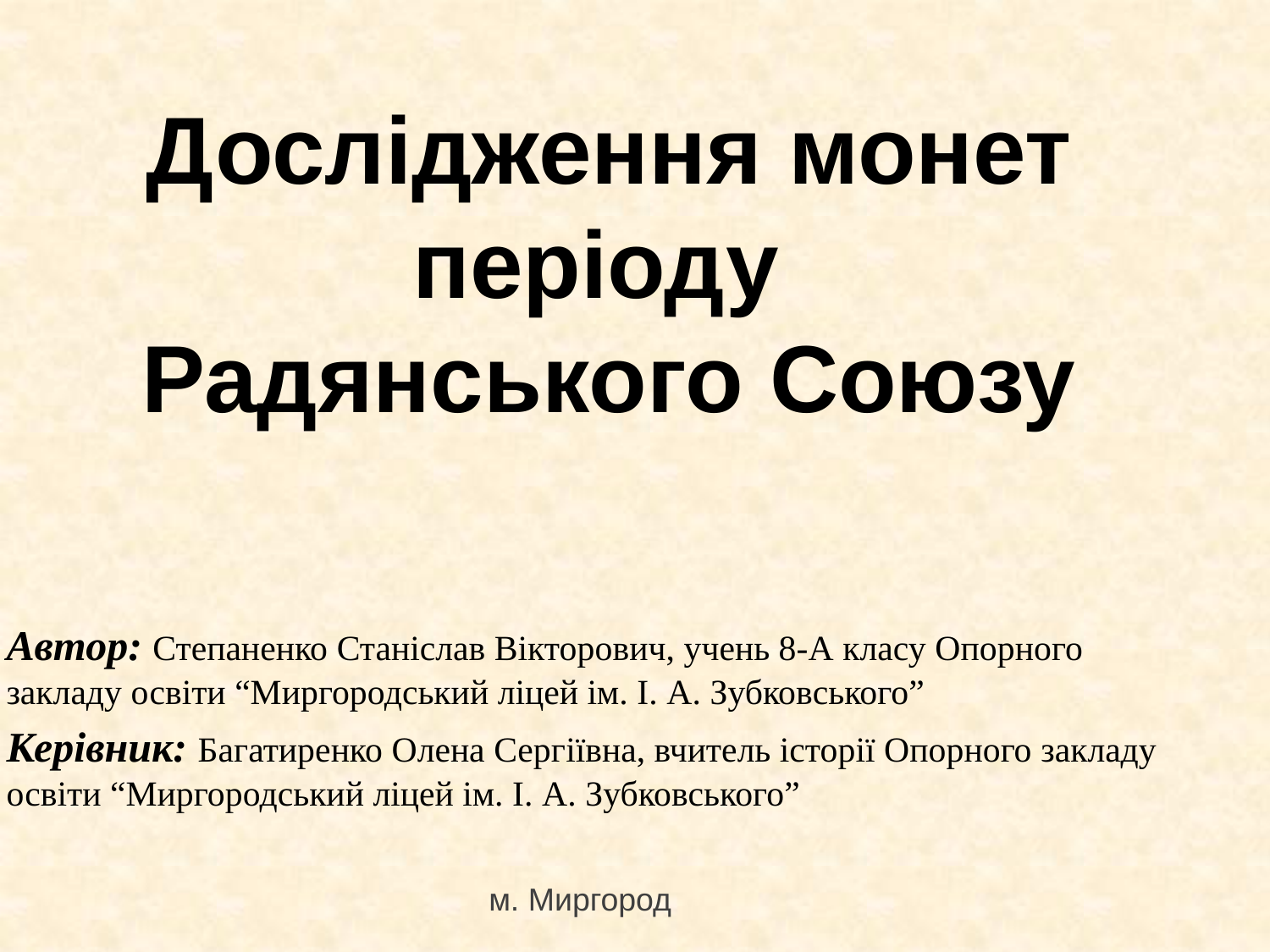

# Дослідження монет періоду Радянського Союзу
Автор: Степаненко Станіслав Вікторович, учень 8-А класу Опорного закладу освіти “Миргородський ліцей ім. І. А. Зубковського”
Керівник: Багатиренко Олена Сергіївна, вчитель історії Опорного закладу освіти “Миргородський ліцей ім. І. А. Зубковського”
м. Миргород